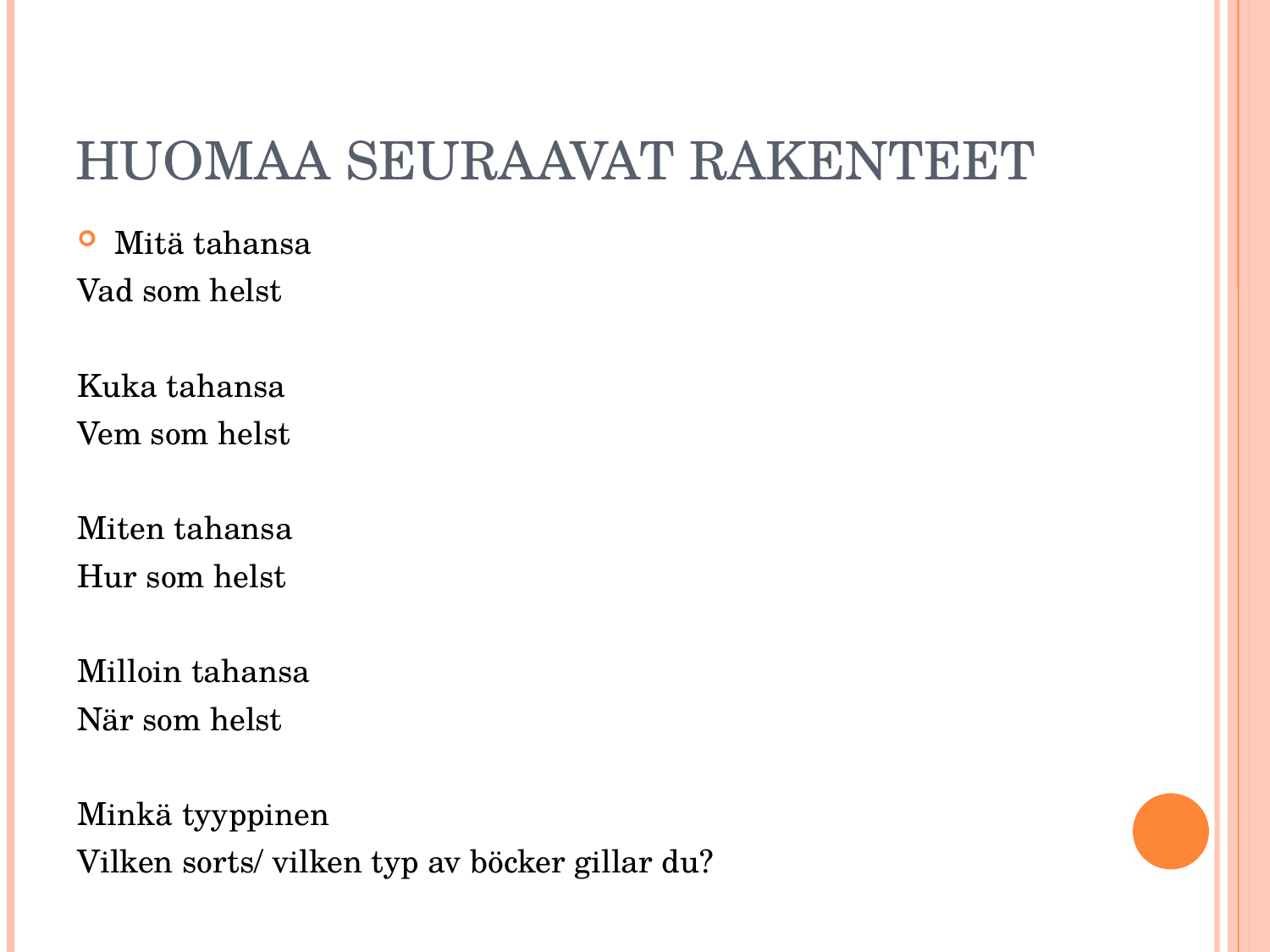

# Huomaa seuraavat rakenteet
Mitä tahansa
Vad som helst

Kuka tahansa
Vem som helst

Miten tahansa
Hur som helst

Milloin tahansa
När som helst

Minkä tyyppinen
Vilken sorts/ vilken typ av böcker gillar du?